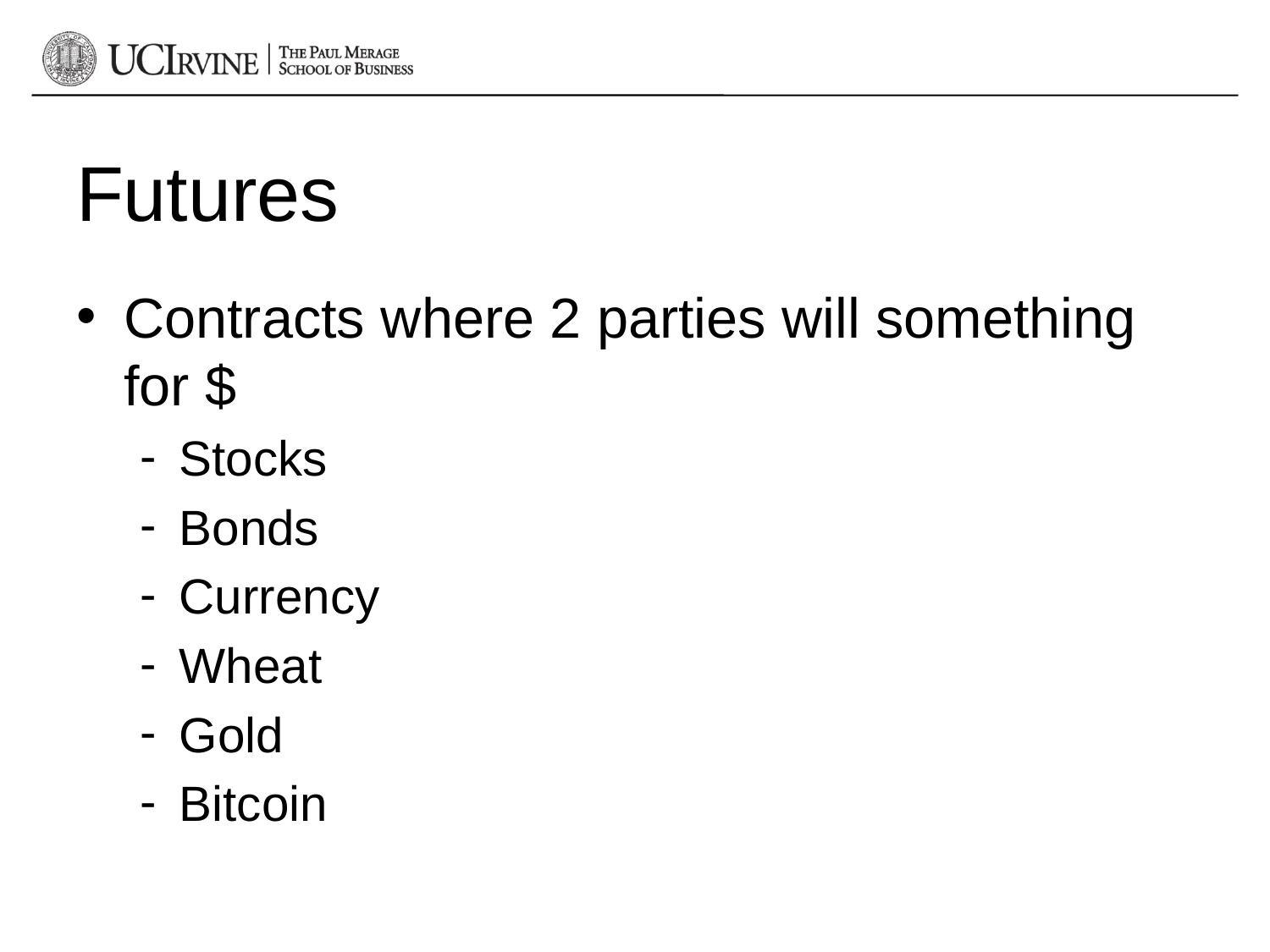

# Futures
Contracts where 2 parties will something for $
Stocks
Bonds
Currency
Wheat
Gold
Bitcoin